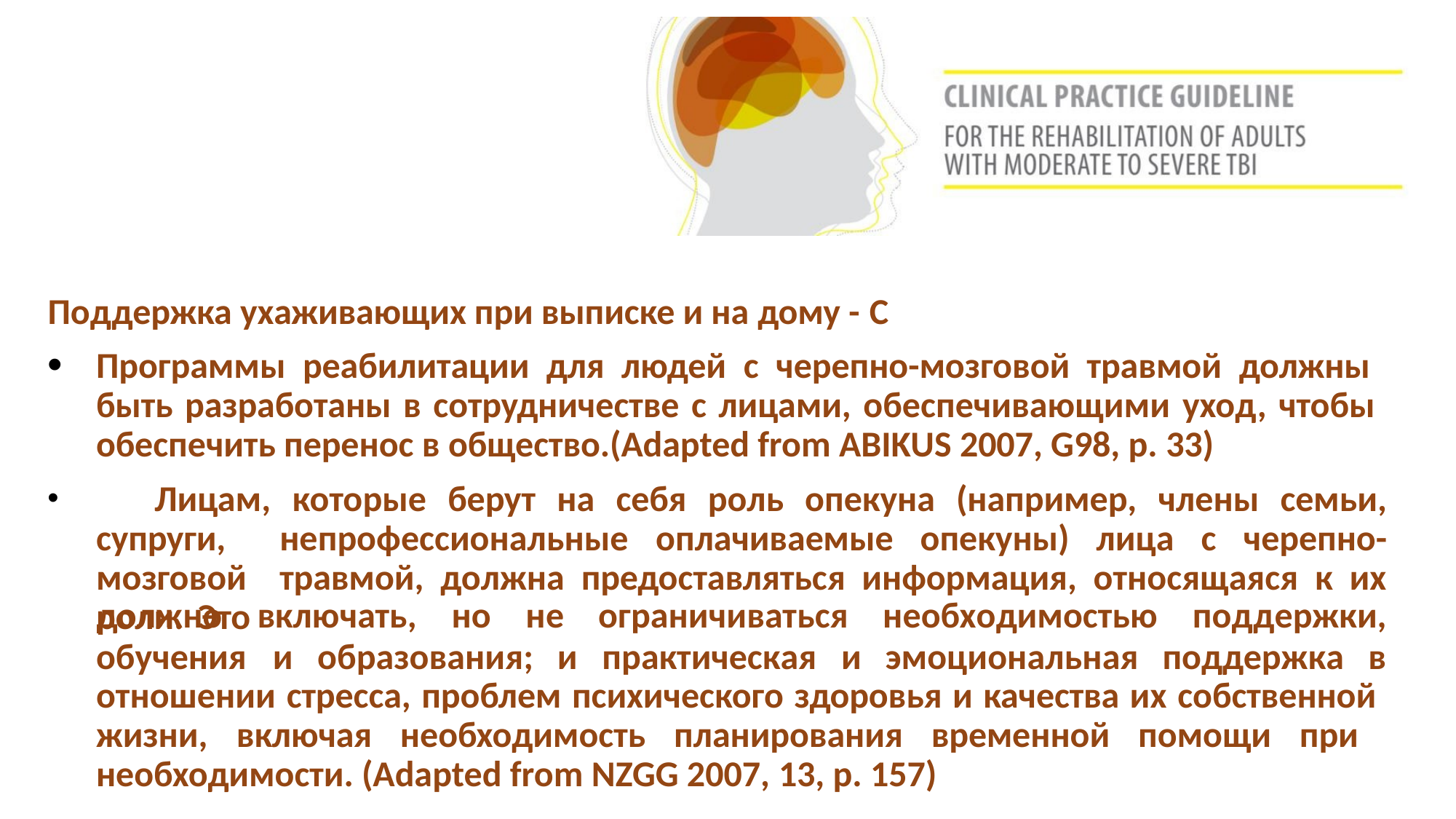

Поддержка ухаживающих при выписке и на дому - С
Программы реабилитации для людей с черепно-мозговой травмой должны  быть разработаны в сотрудничестве с лицами, обеспечивающими уход, чтобы  обеспечить перенос в общество.(Adapted from ABIKUS 2007, G98, p. 33)
	Лицам, которые берут на себя роль опекуна (например, члены семьи, супруги,  непрофессиональные оплачиваемые опекуны) лица с черепно-мозговой  травмой, должна предоставляться информация, относящаяся к их роли. Это
должно	включать,	но	не	ограничиваться	необходимостью	поддержки,
эмоциональная	поддержка	в
обучения	и	образования;	и	практическая	и
отношении стресса, проблем психического здоровья и качества их собственной  жизни, включая необходимость планирования временной помощи при  необходимости. (Adapted from NZGG 2007, 13, p. 157)